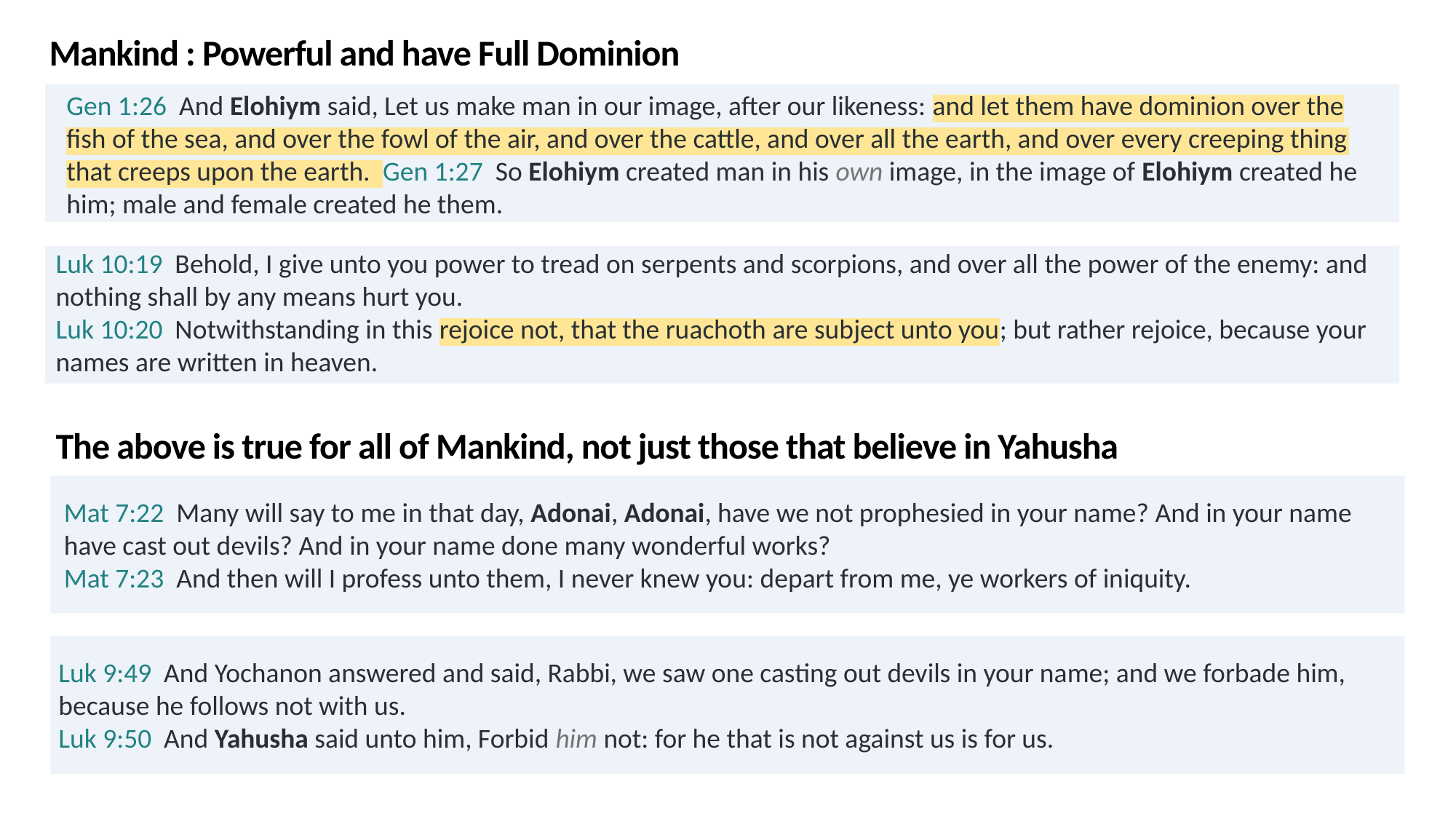

Mankind : Powerful and have Full Dominion
Gen 1:26  And Elohiym said, Let us make man in our image, after our likeness: and let them have dominion over the fish of the sea, and over the fowl of the air, and over the cattle, and over all the earth, and over every creeping thing that creeps upon the earth.  Gen 1:27  So Elohiym created man in his own image, in the image of Elohiym created he him; male and female created he them.

Luk 10:19  Behold, I give unto you power to tread on serpents and scorpions, and over all the power of the enemy: and nothing shall by any means hurt you.
Luk 10:20  Notwithstanding in this rejoice not, that the ruachoth are subject unto you; but rather rejoice, because your names are written in heaven.

The above is true for all of Mankind, not just those that believe in Yahusha

Mat 7:22  Many will say to me in that day, Adonai, Adonai, have we not prophesied in your name? And in your name have cast out devils? And in your name done many wonderful works?
Mat 7:23  And then will I profess unto them, I never knew you: depart from me, ye workers of iniquity.

Luk 9:49  And Yochanon answered and said, Rabbi, we saw one casting out devils in your name; and we forbade him, because he follows not with us.
Luk 9:50  And Yahusha said unto him, Forbid him not: for he that is not against us is for us.